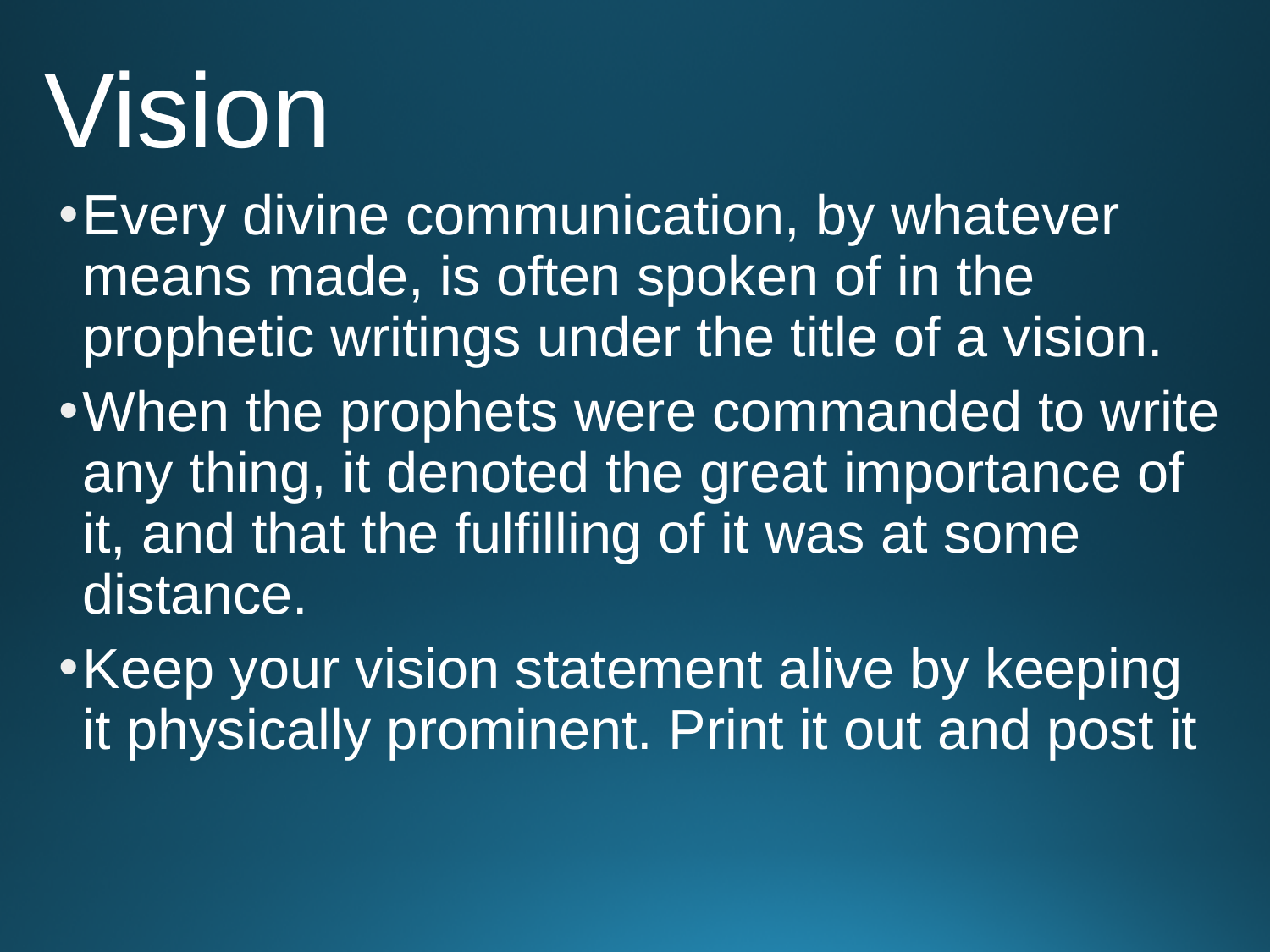

# Vision
Every divine communication, by whatever means made, is often spoken of in the prophetic writings under the title of a vision.
When the prophets were commanded to write any thing, it denoted the great importance of it, and that the fulfilling of it was at some distance.
Keep your vision statement alive by keeping it physically prominent. Print it out and post it